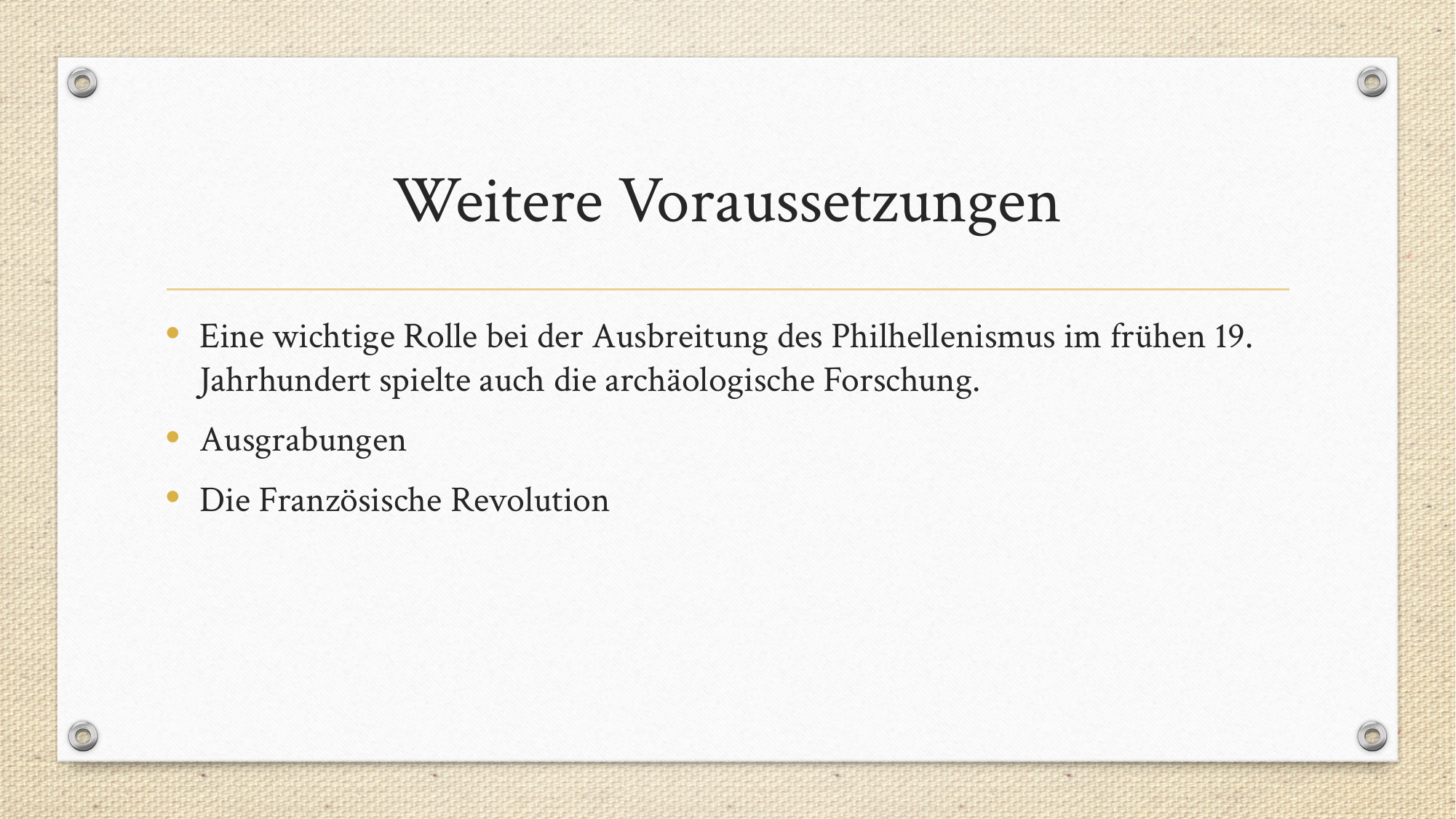

# Weitere Voraussetzungen
Eine wichtige Rolle bei der Ausbreitung des Philhellenismus im frühen 19. Jahrhundert spielte auch die archäologische Forschung.
Ausgrabungen
Die Französische Revolution